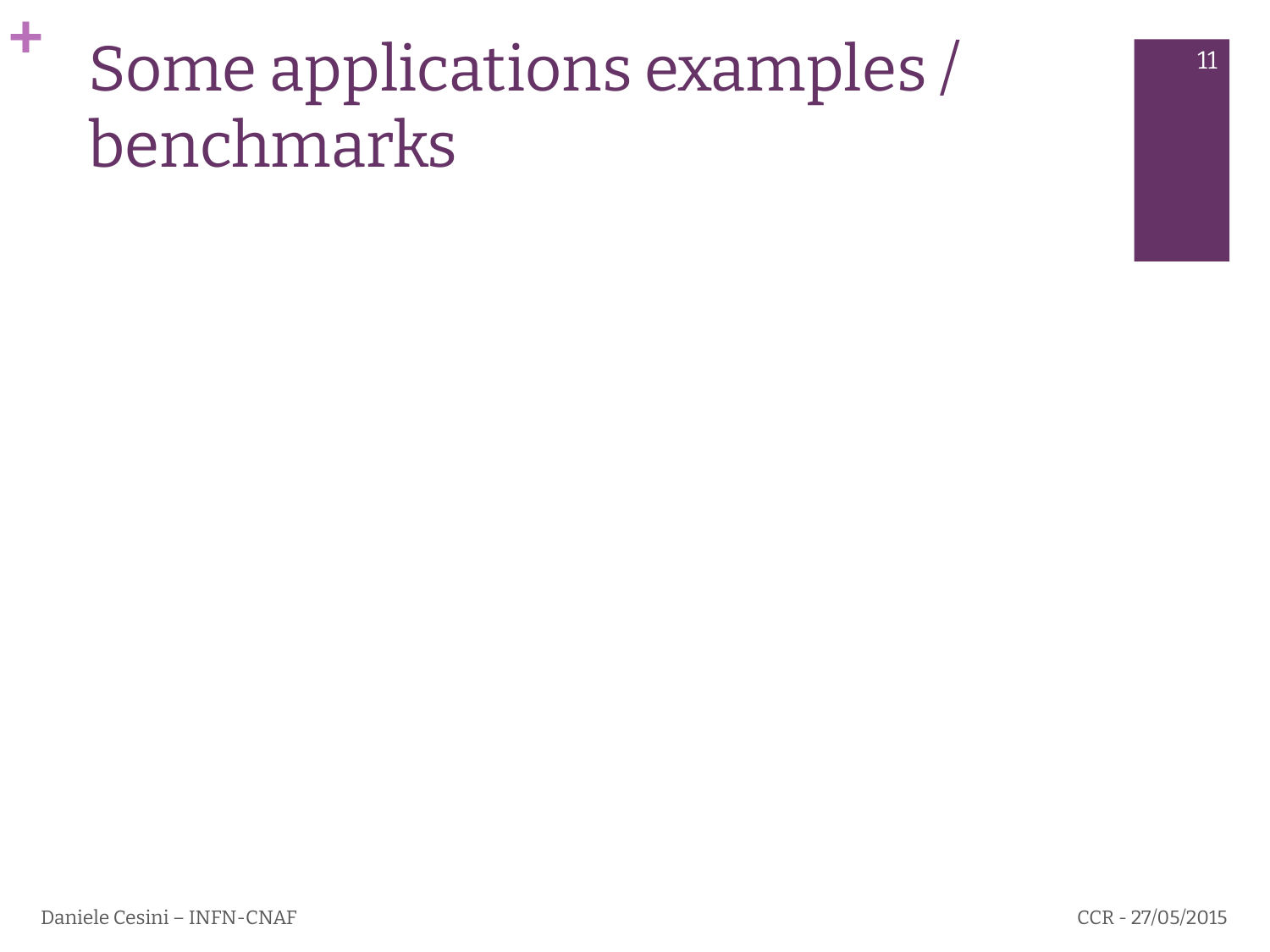

# Some applications examples / benchmarks
11
Daniele Cesini – INFN-CNAF
CCR - 27/05/2015